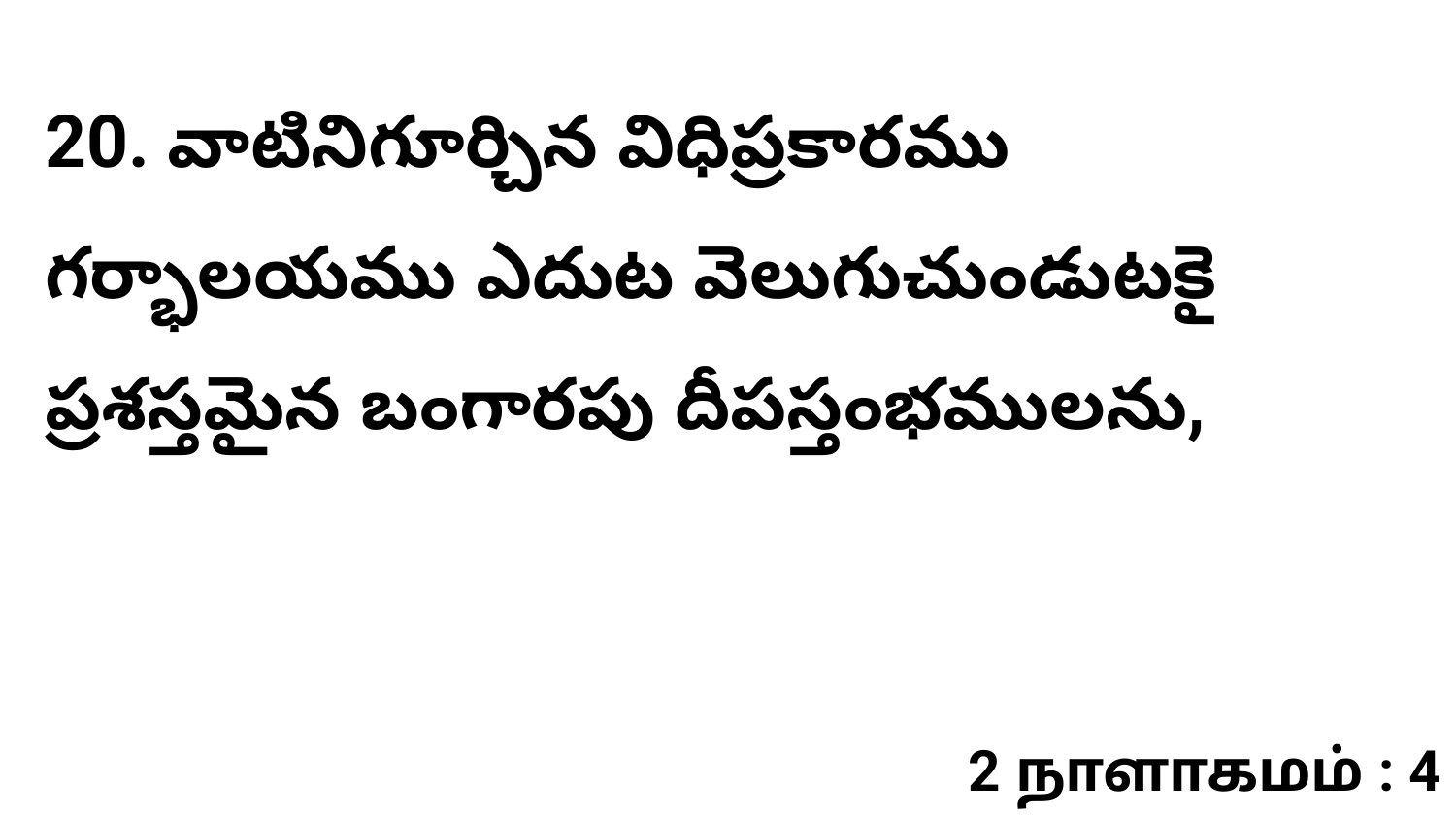

20. వాటినిగూర్చిన విధిప్రకారము గర్భాలయము ఎదుట వెలుగుచుండుటకై ప్రశస్తమైన బంగారపు దీపస్తంభములను,
2 நாளாகமம் : 4